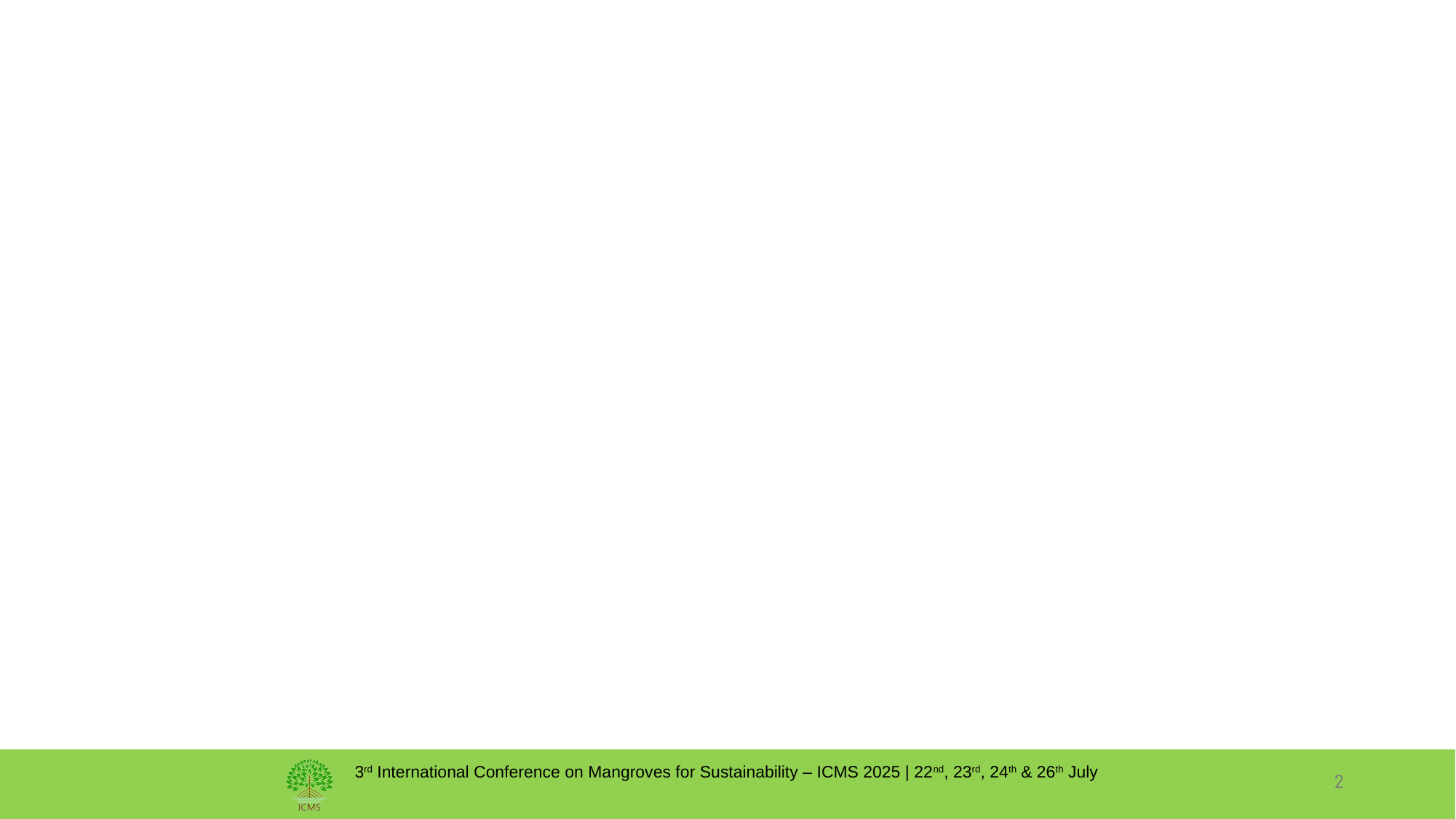

#

2
3rd International Conference on Mangroves for Sustainability – ICMS 2025 | 22nd, 23rd, 24th & 26th July